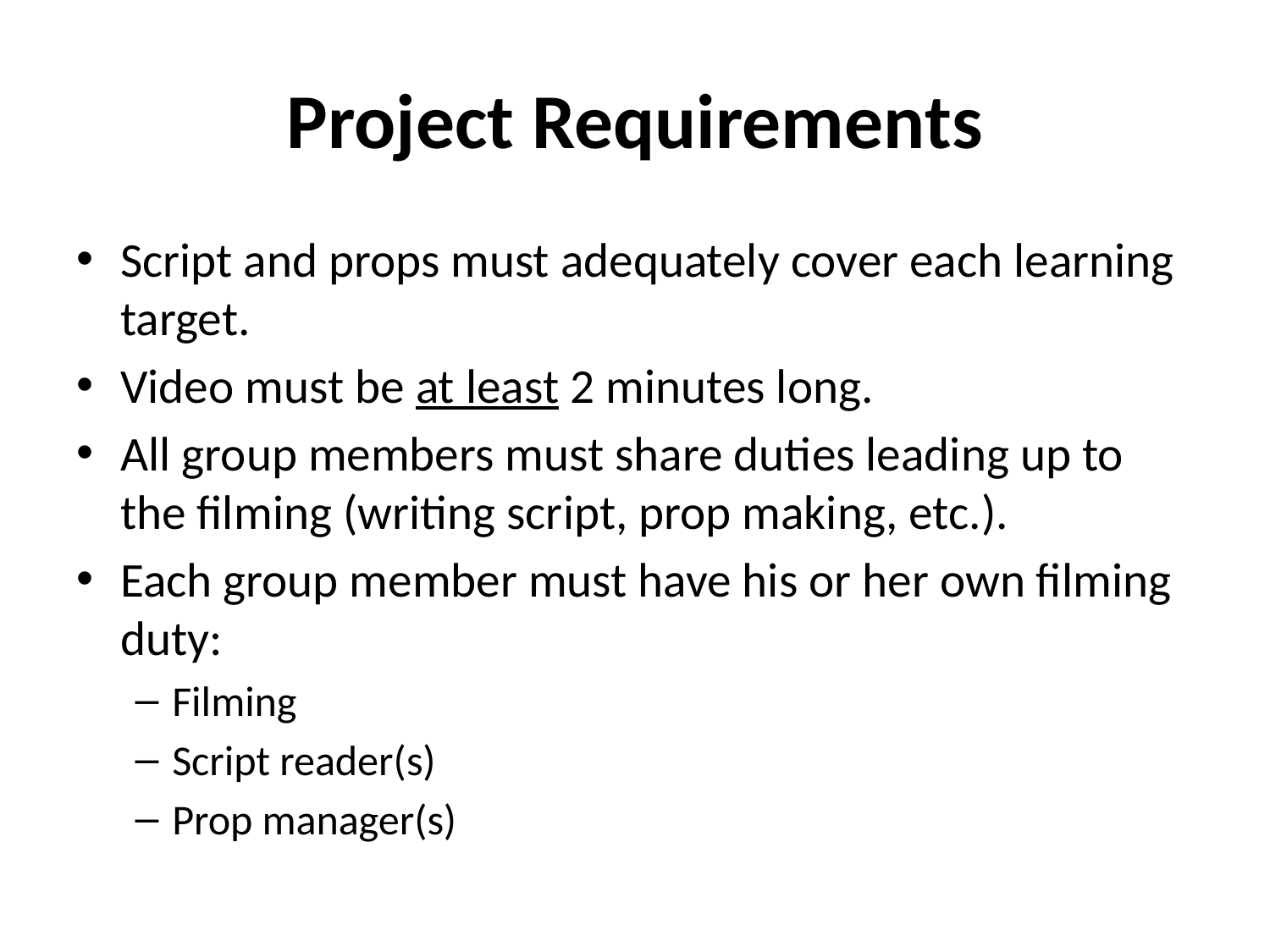

# Project Requirements
Script and props must adequately cover each learning target.
Video must be at least 2 minutes long.
All group members must share duties leading up to the filming (writing script, prop making, etc.).
Each group member must have his or her own filming duty:
Filming
Script reader(s)
Prop manager(s)